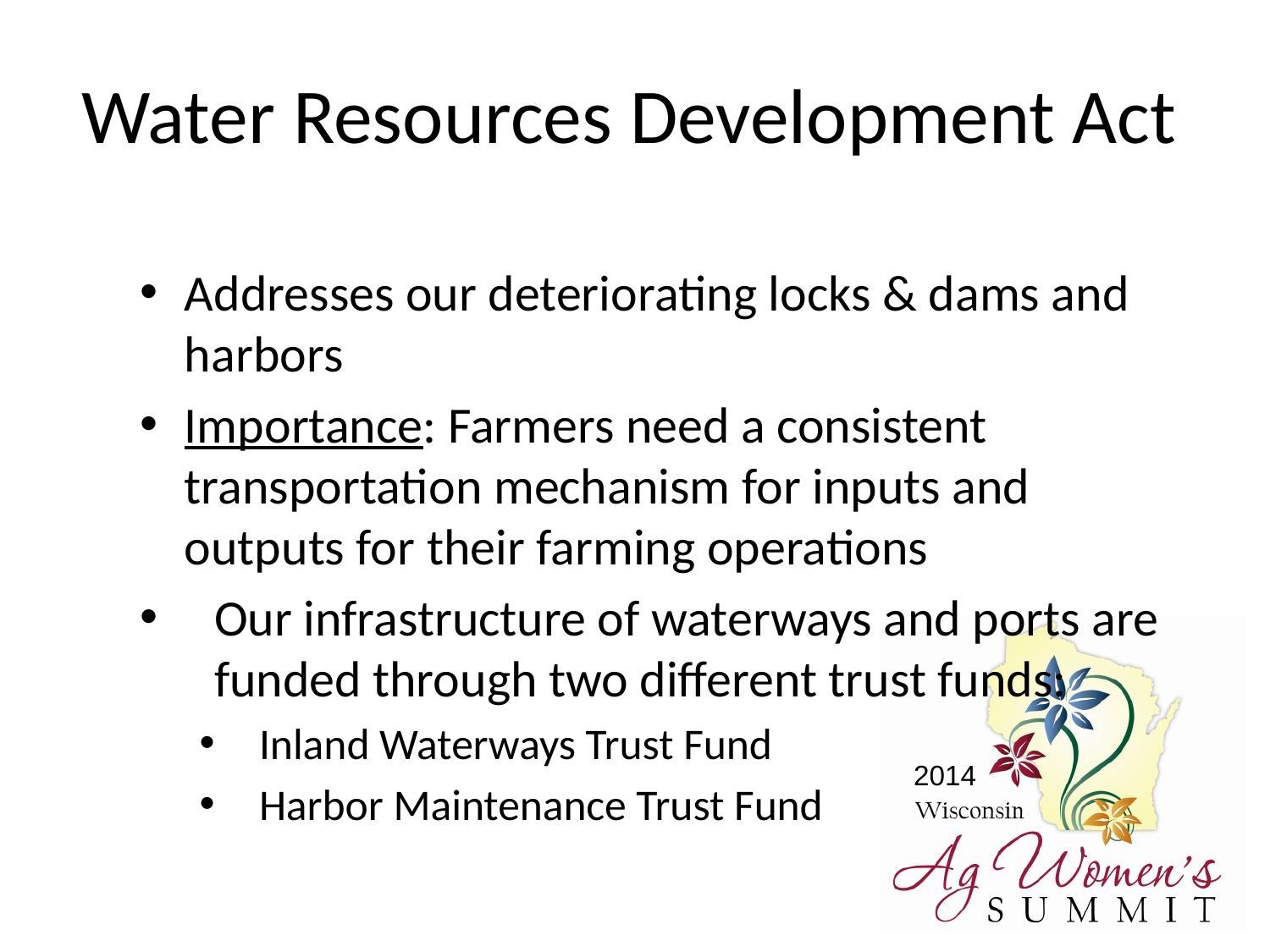

# Water Resources Development Act
Addresses our deteriorating locks & dams and harbors
Importance: Farmers need a consistent transportation mechanism for inputs and outputs for their farming operations
Our infrastructure of waterways and ports are funded through two different trust funds:
Inland Waterways Trust Fund
Harbor Maintenance Trust Fund